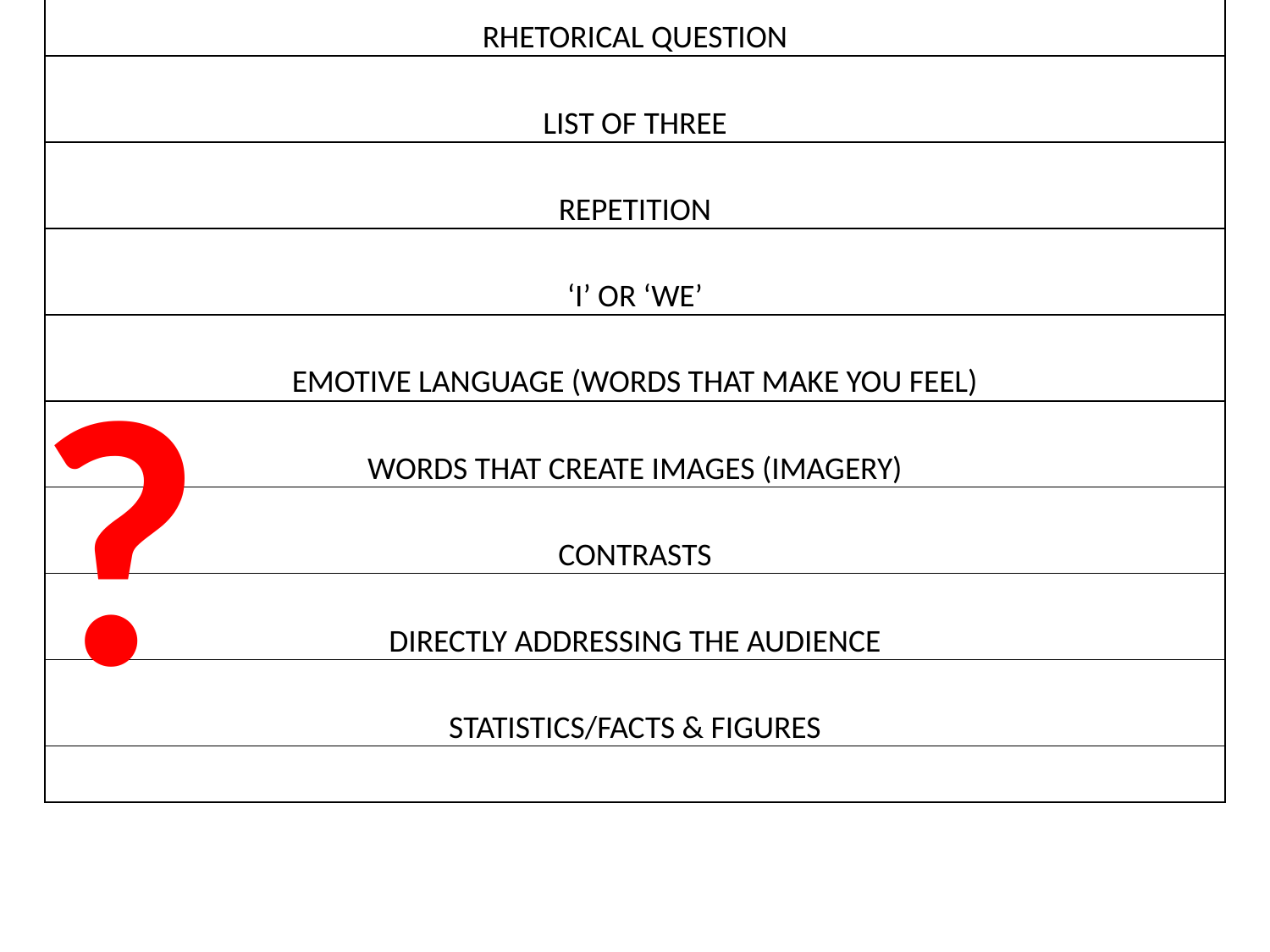

| RHETORICAL QUESTION |
| --- |
| LIST OF THREE |
| REPETITION |
| ‘I’ OR ‘WE’ |
| EMOTIVE LANGUAGE (WORDS THAT MAKE YOU FEEL) |
| WORDS THAT CREATE IMAGES (IMAGERY) |
| CONTRASTS |
| DIRECTLY ADDRESSING THE AUDIENCE |
| STATISTICS/FACTS & FIGURES |
|  |
?